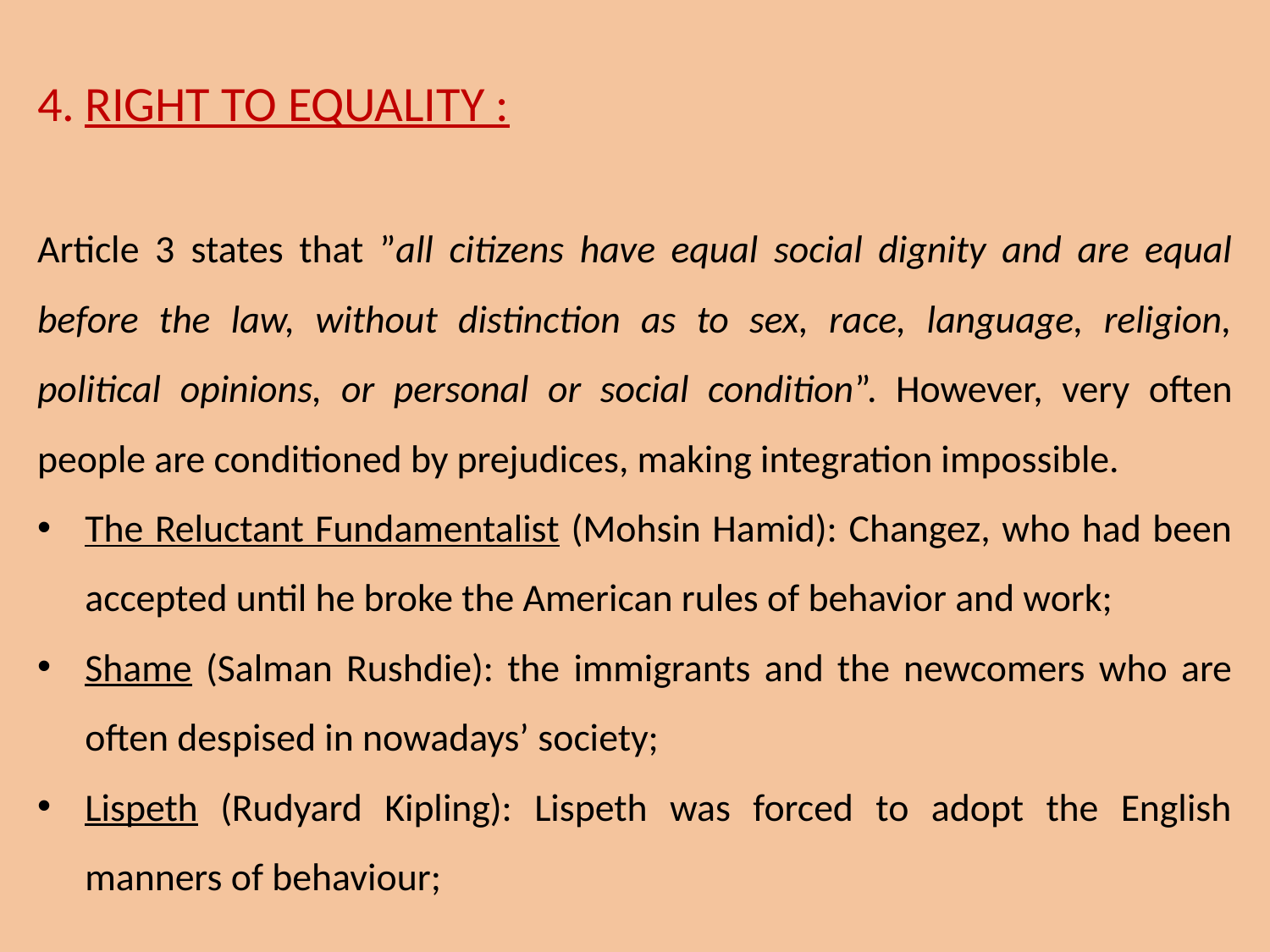

RIGHT TO EQUALITY :

Article 3 states that ”all citizens have equal social dignity and are equal before the law, without distinction as to sex, race, language, religion, political opinions, or personal or social condition”. However, very often people are conditioned by prejudices, making integration impossible.
The Reluctant Fundamentalist (Mohsin Hamid): Changez, who had been accepted until he broke the American rules of behavior and work;
Shame (Salman Rushdie): the immigrants and the newcomers who are often despised in nowadays’ society;
Lispeth (Rudyard Kipling): Lispeth was forced to adopt the English manners of behaviour;